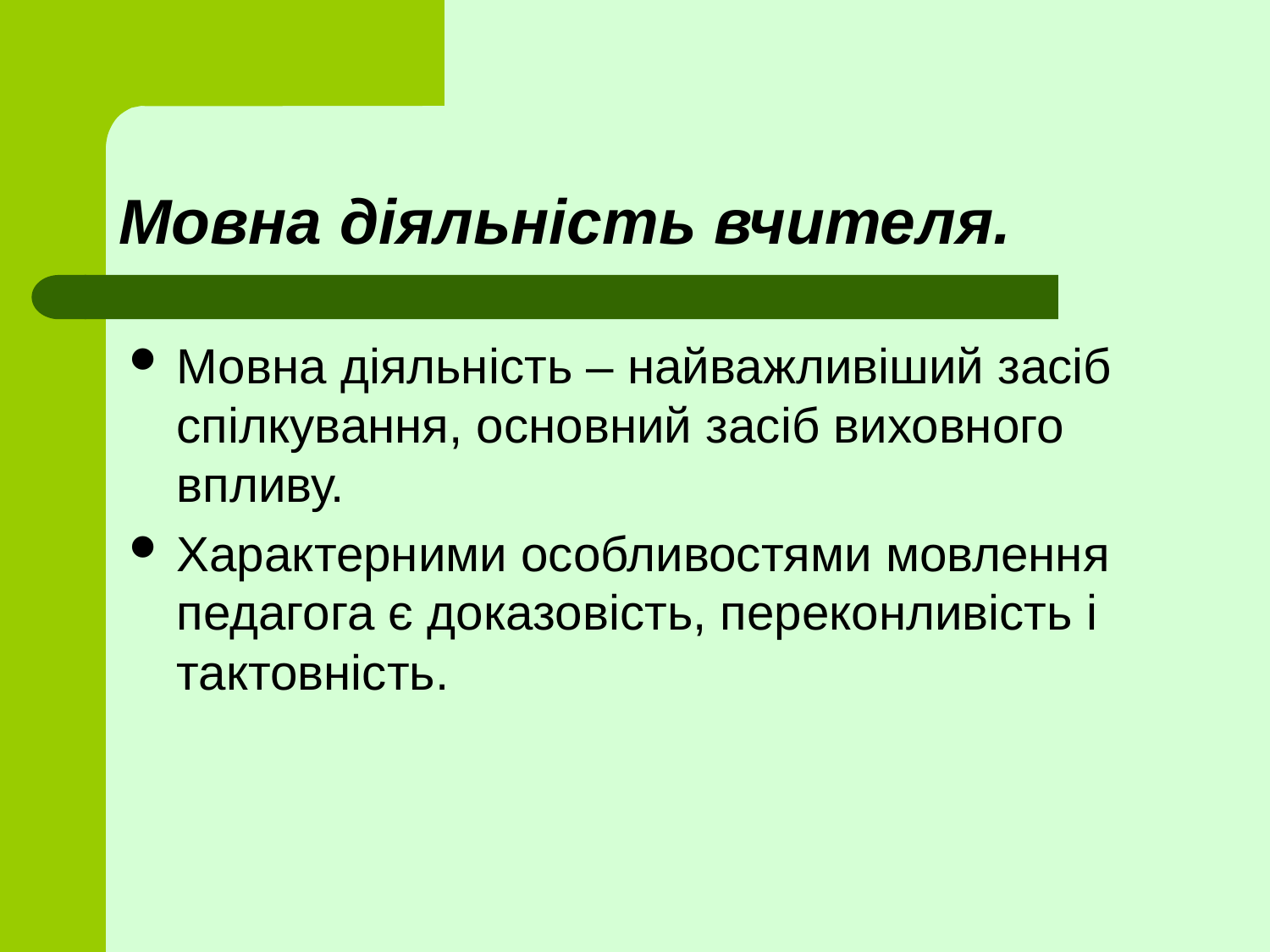

# Мовна діяльність вчителя.
Мовна діяльність – найважливіший засіб спілкування, основний засіб виховного  впливу.
Характерними особливостями мовлення педагога є доказовість, переконливість і тактовність.